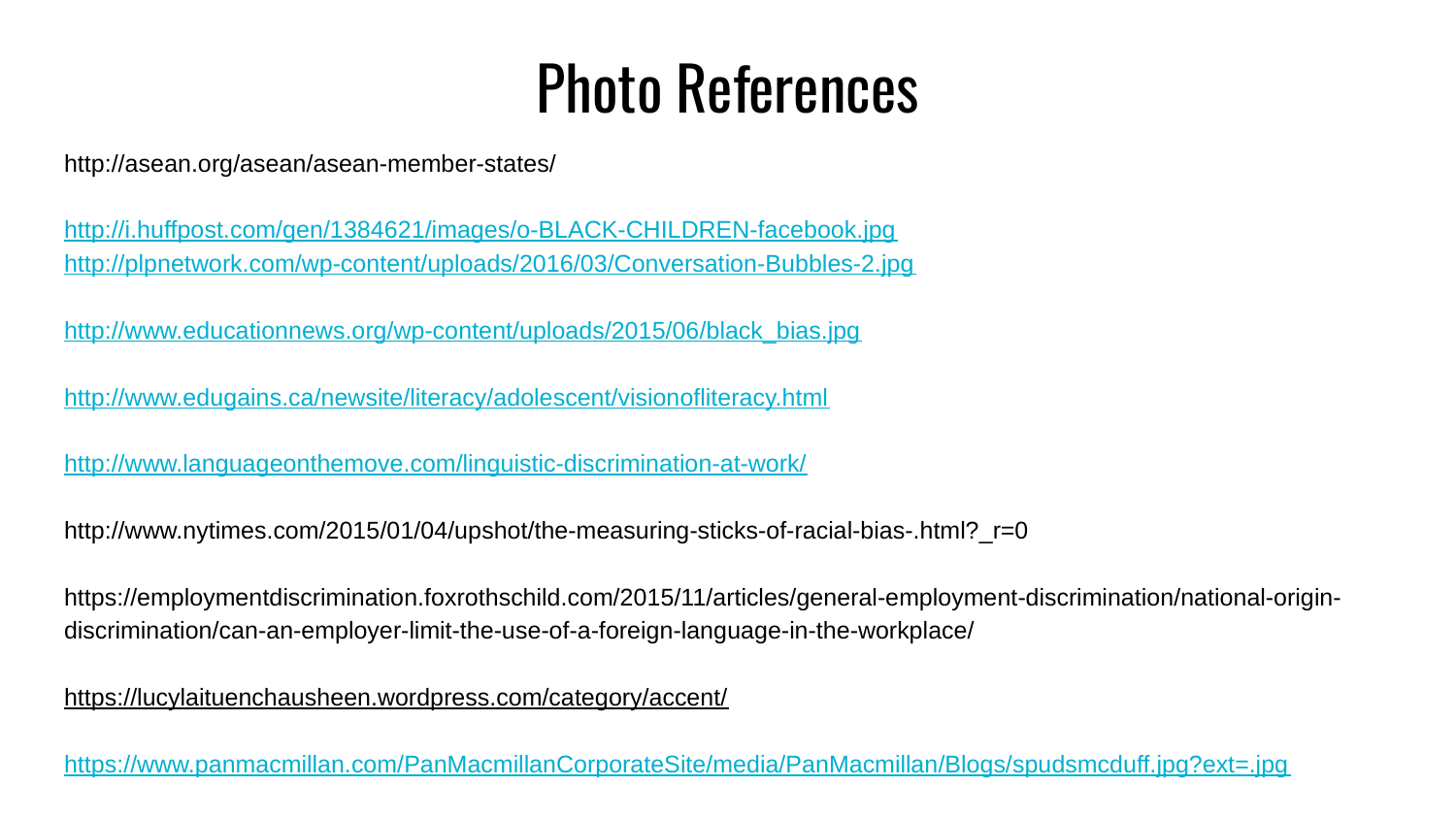

# Photo References
http://asean.org/asean/asean-member-states/

http://i.huffpost.com/gen/1384621/images/o-BLACK-CHILDREN-facebook.jpghttp://plpnetwork.com/wp-content/uploads/2016/03/Conversation-Bubbles-2.jpg

http://www.educationnews.org/wp-content/uploads/2015/06/black_bias.jpg

http://www.edugains.ca/newsite/literacy/adolescent/visionofliteracy.html

http://www.languageonthemove.com/linguistic-discrimination-at-work/

http://www.nytimes.com/2015/01/04/upshot/the-measuring-sticks-of-racial-bias-.html?_r=0

https://employmentdiscrimination.foxrothschild.com/2015/11/articles/general-employment-discrimination/national-origin-discrimination/can-an-employer-limit-the-use-of-a-foreign-language-in-the-workplace/

https://lucylaituenchausheen.wordpress.com/category/accent/

https://www.panmacmillan.com/PanMacmillanCorporateSite/media/PanMacmillan/Blogs/spudsmcduff.jpg?ext=.jpg